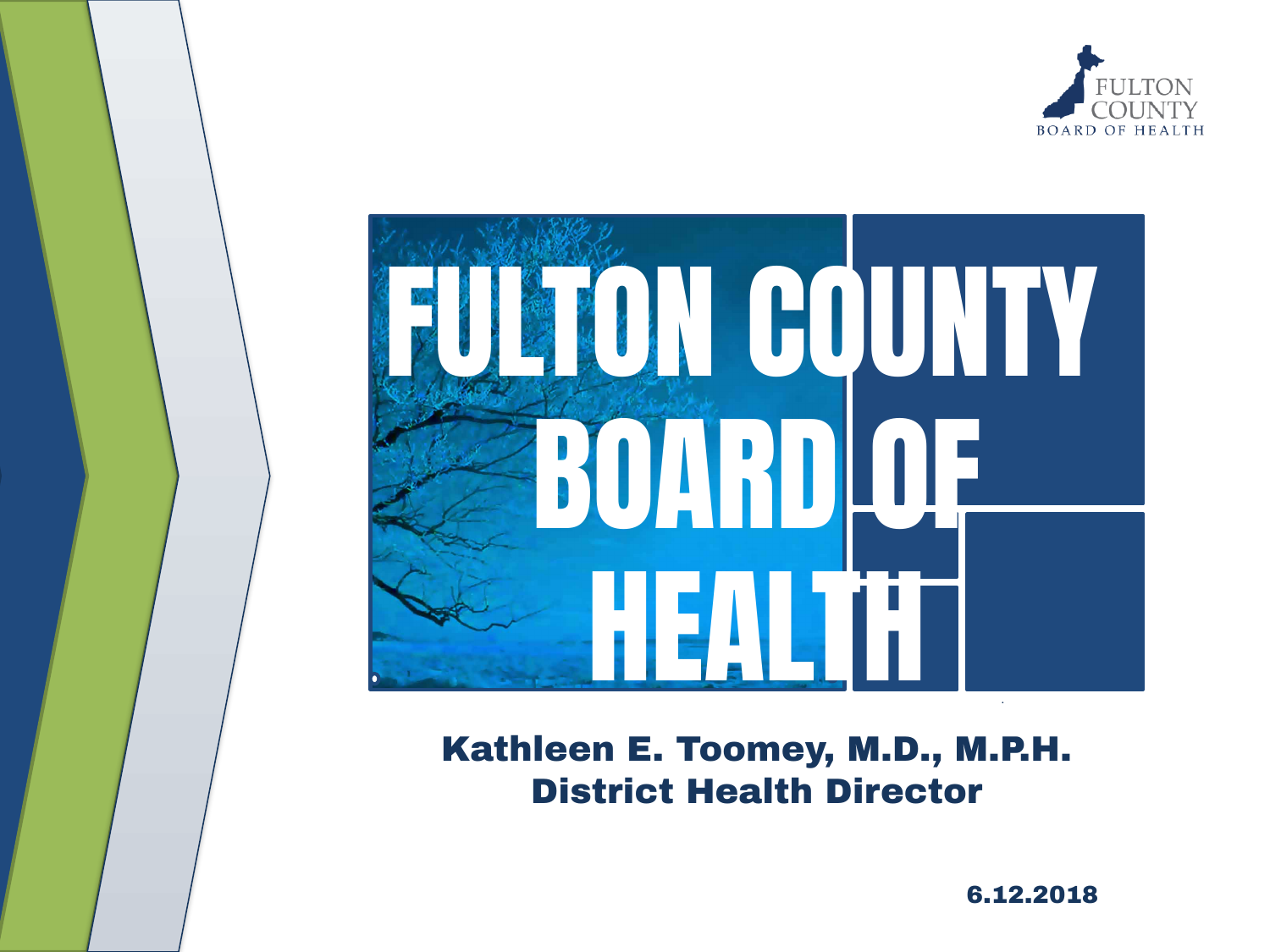

.

Fulton County
Board of Health
Kathleen E. Toomey, M.D., M.P.H.
District Health Director

6.12.2018